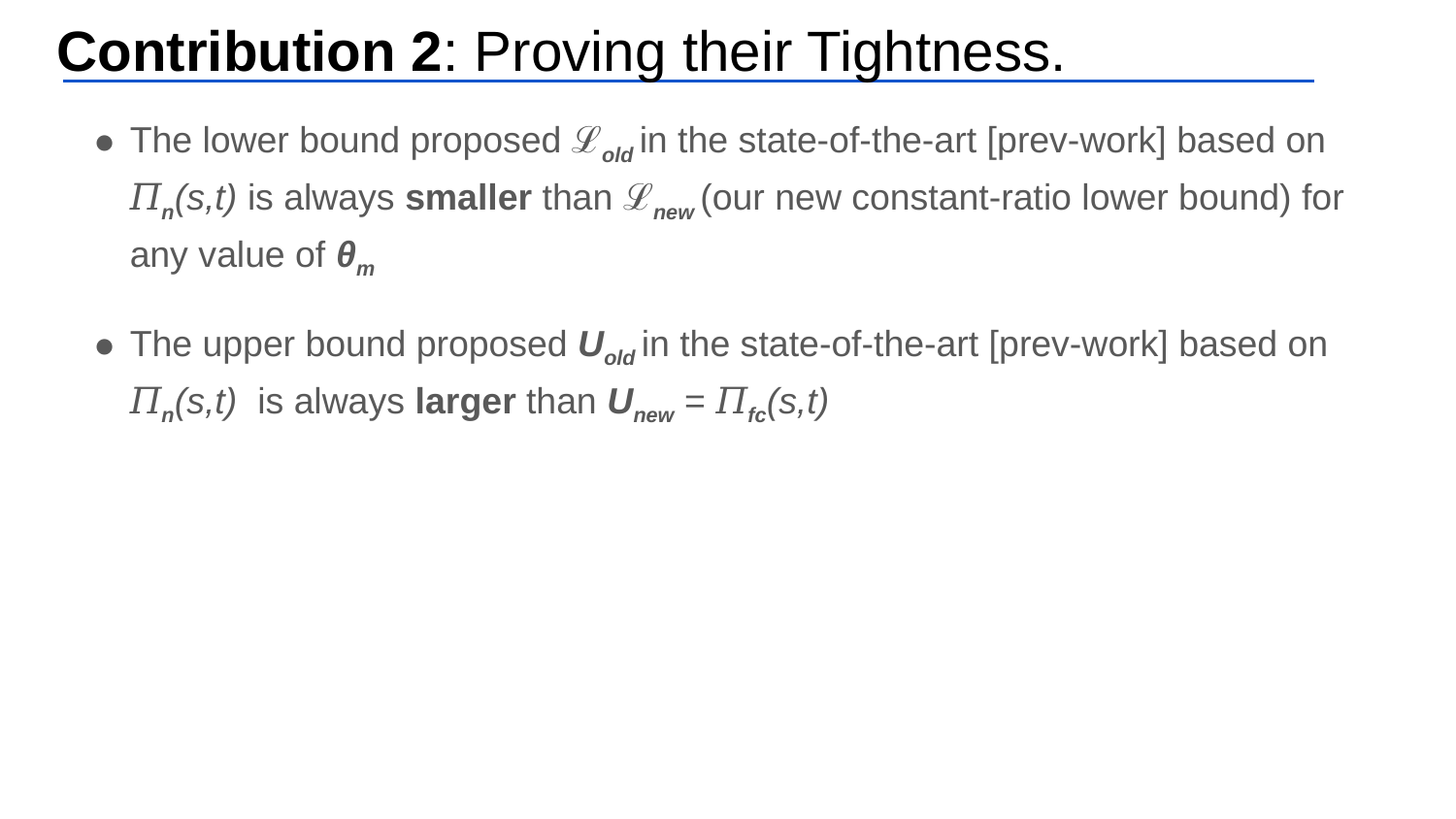

# Contribution 2: Proving their Tightness.
The lower bound proposed ℒold in the state-of-the-art [prev-work] based on 𝛱n(s,t) is always smaller than ℒnew (our new constant-ratio lower bound) for any value of θm
The upper bound proposed Uold in the state-of-the-art [prev-work] based on 𝛱n(s,t)  is always larger than Unew = 𝛱fc(s,t)